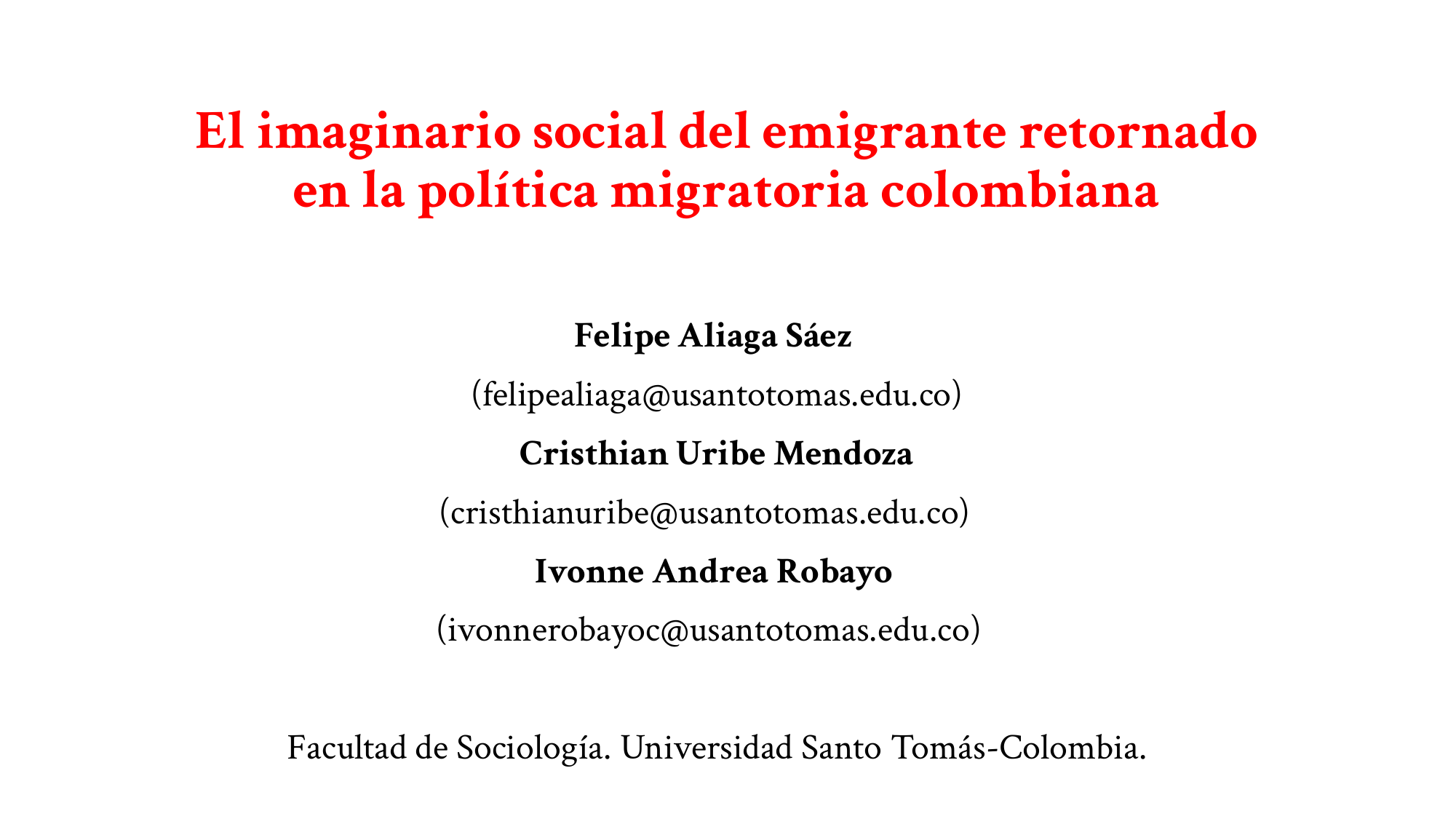

# El imaginario social del emigrante retornado en la política migratoria colombiana
Felipe Aliaga Sáez
(felipealiaga@usantotomas.edu.co)
Cristhian Uribe Mendoza
(cristhianuribe@usantotomas.edu.co)
Ivonne Andrea Robayo
(ivonnerobayoc@usantotomas.edu.co)

Facultad de Sociología. Universidad Santo Tomás-Colombia.